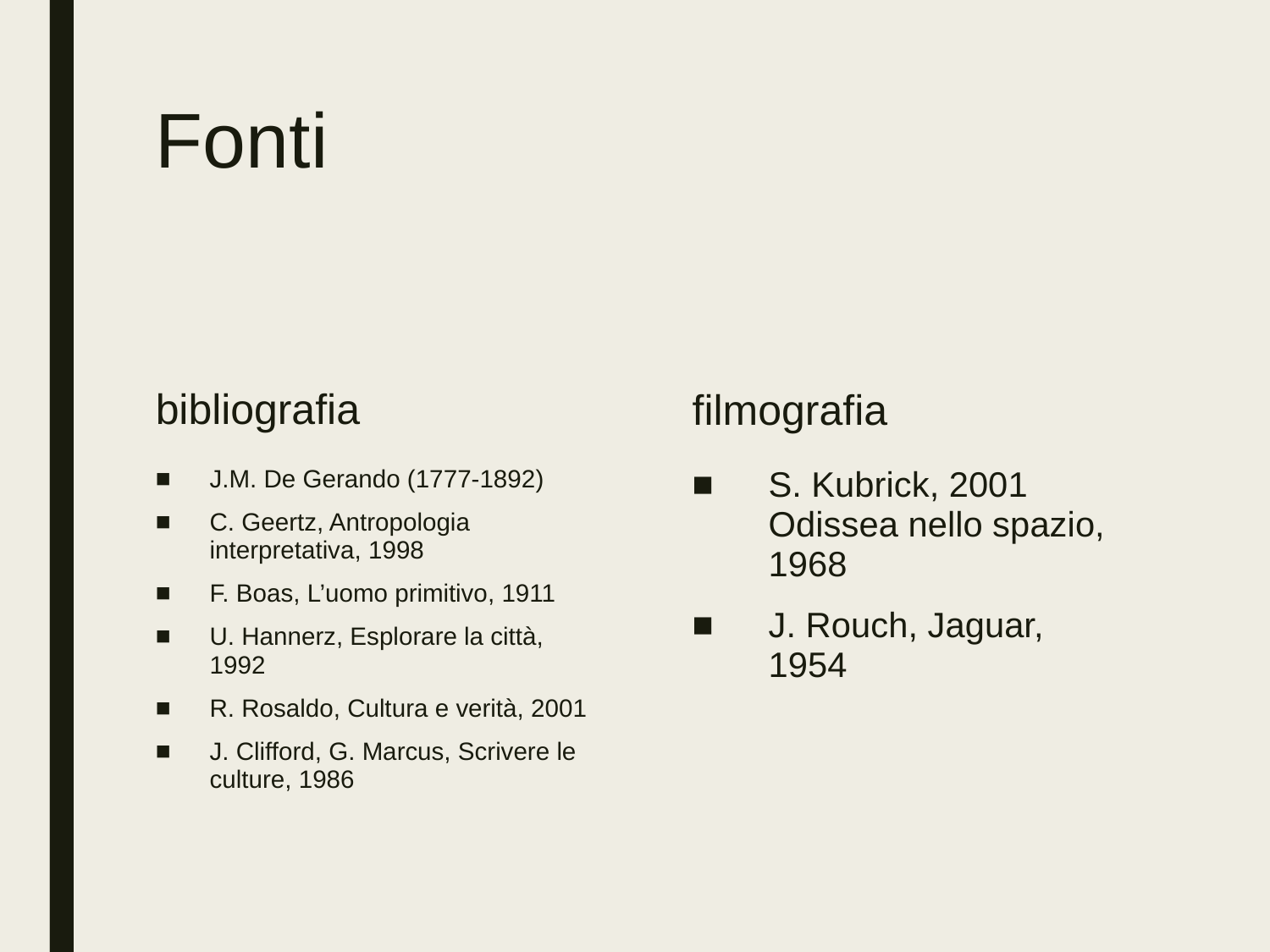

# Fonti
bibliografia
filmografia
J.M. De Gerando (1777-1892)
C. Geertz, Antropologia interpretativa, 1998
F. Boas, L’uomo primitivo, 1911
U. Hannerz, Esplorare la città,  1992
R. Rosaldo, Cultura e verità, 2001
J. Clifford, G. Marcus, Scrivere le culture, 1986

S. Kubrick, 2001 Odissea nello spazio, 1968
J. Rouch, Jaguar, 1954